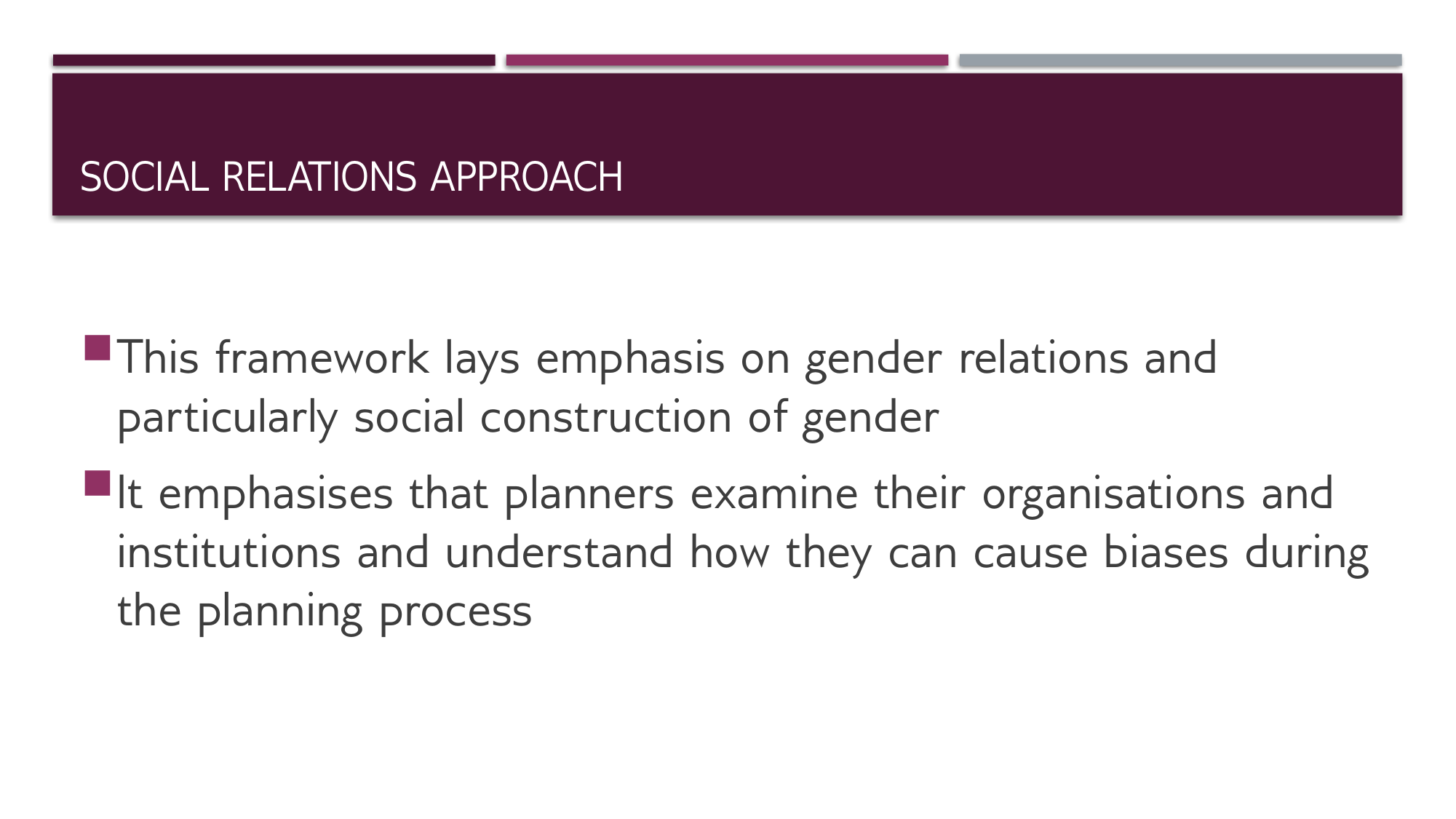

# Social relations approach
This framework lays emphasis on gender relations and particularly social construction of gender
It emphasises that planners examine their organisations and institutions and understand how they can cause biases during the planning process